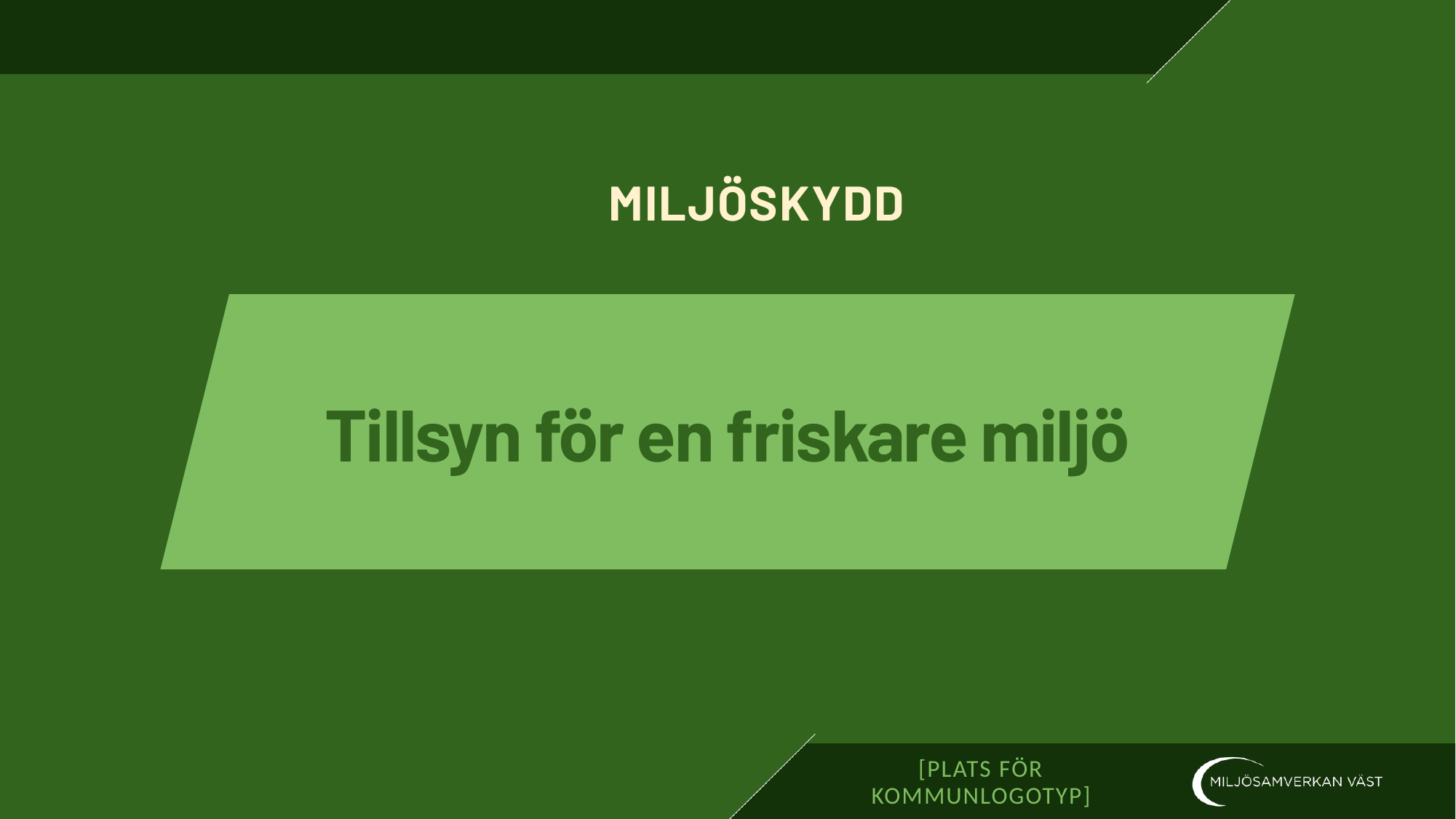

# MILJÖSKYDD
Tillsyn för en friskare miljö